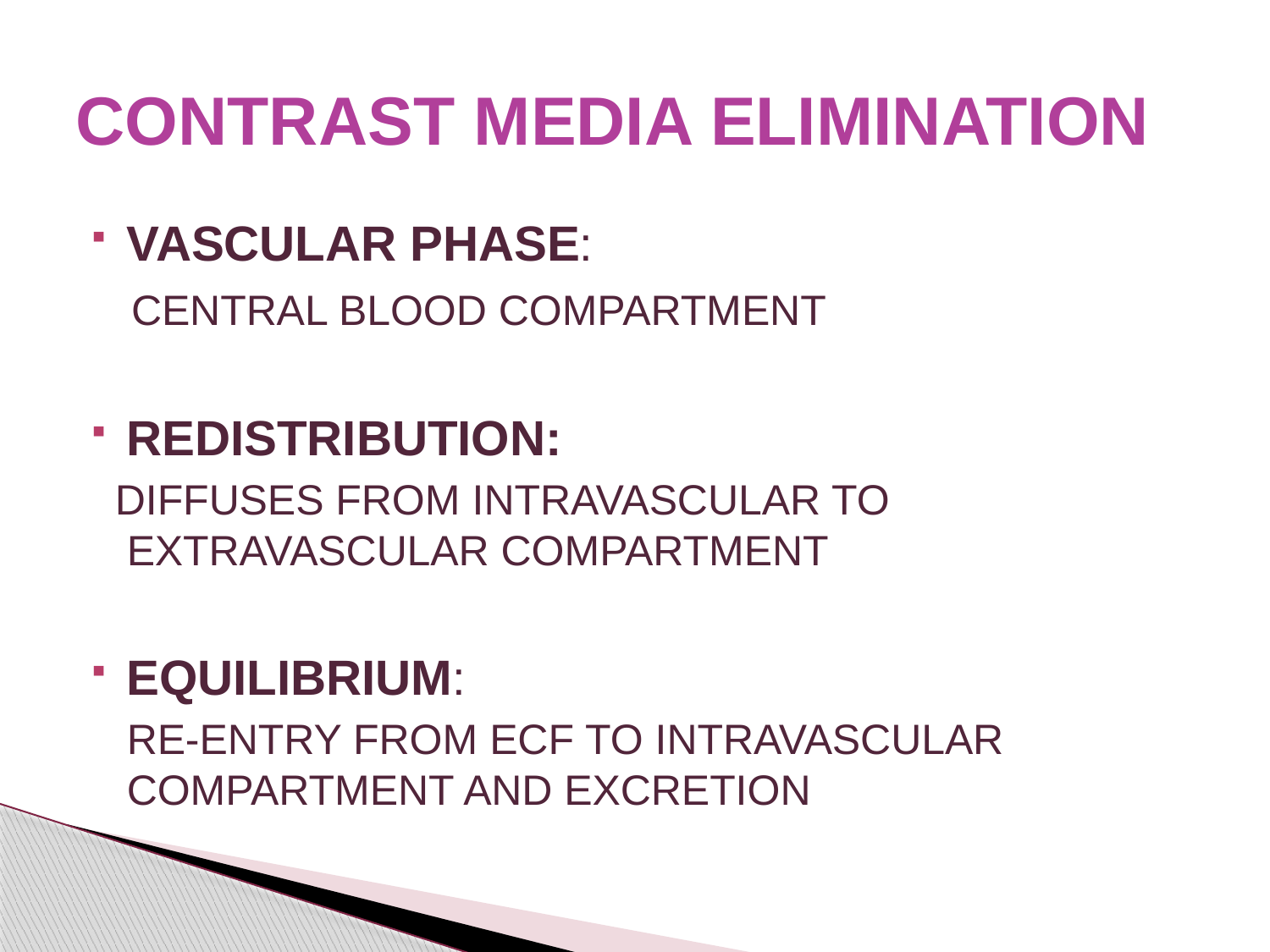

# CONTRAST MEDIA ELIMINATION
VASCULAR PHASE:
   CENTRAL BLOOD COMPARTMENT

REDISTRIBUTION:
  DIFFUSES FROM INTRAVASCULAR TO EXTRAVASCULAR COMPARTMENT

EQUILIBRIUM:
   RE-ENTRY FROM ECF TO INTRAVASCULAR COMPARTMENT AND EXCRETION